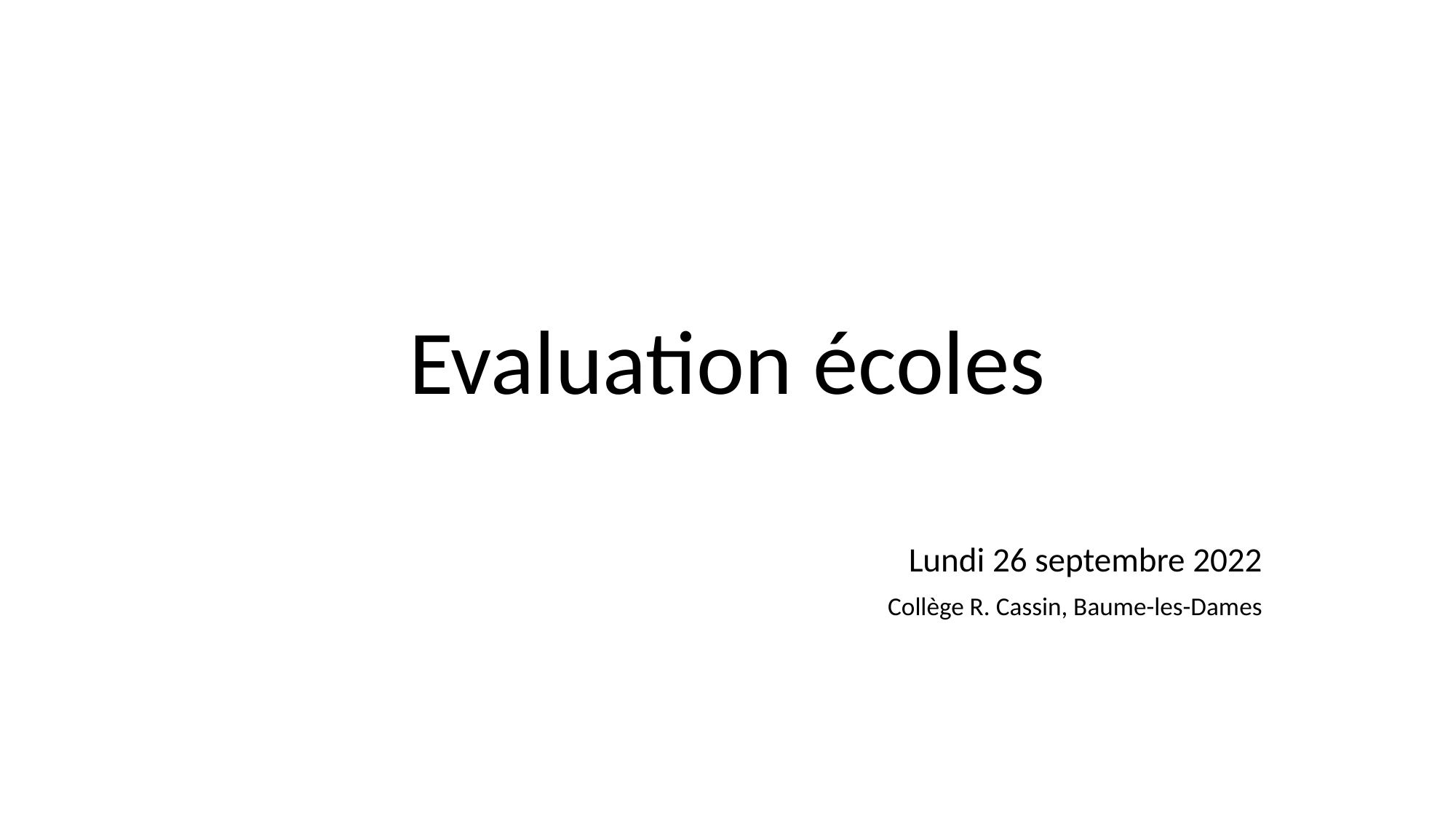

# Evaluation écoles

Lundi 26 septembre 2022
Collège R. Cassin, Baume-les-Dames